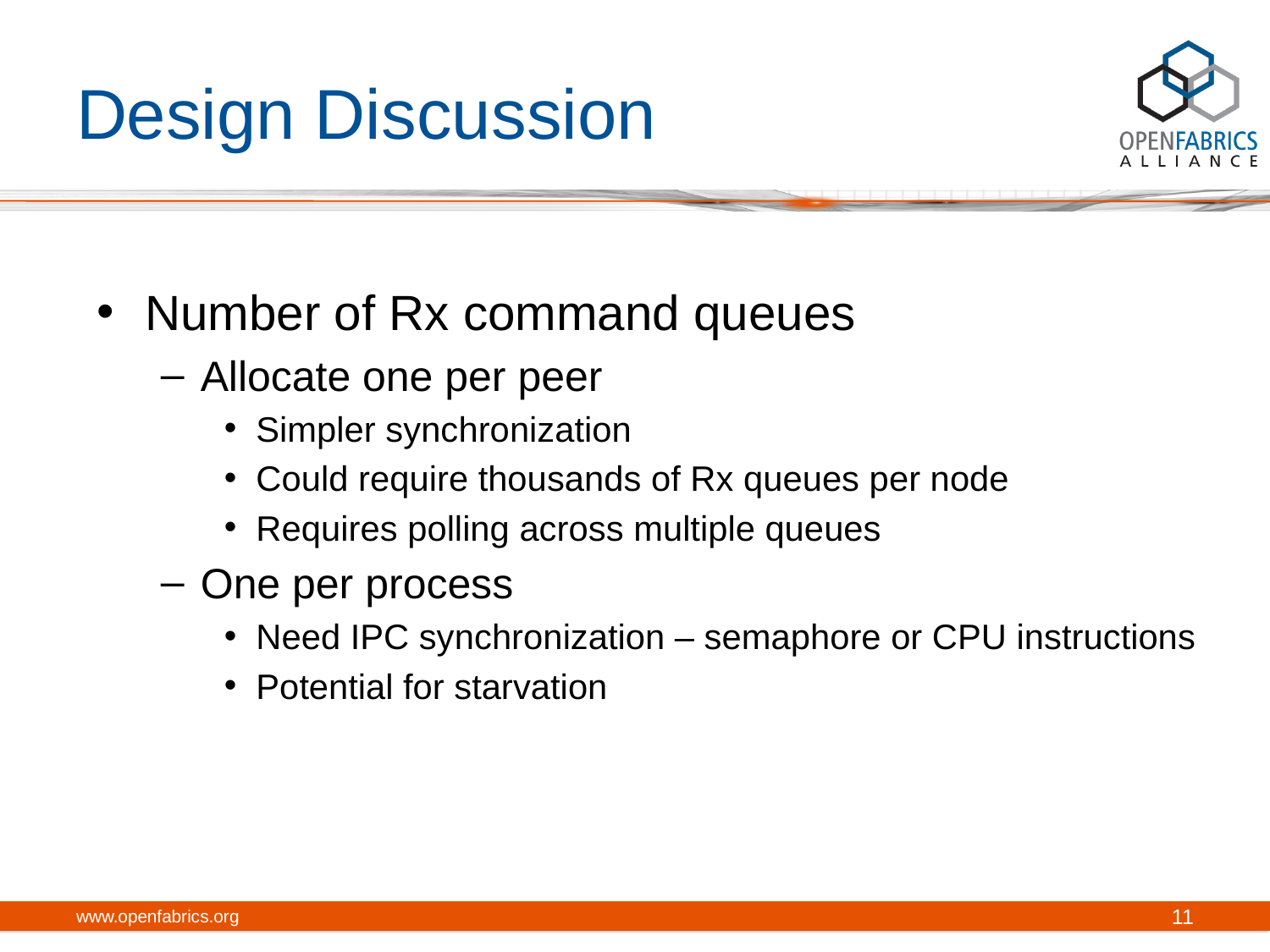

# Design Discussion
Number of Rx command queues
Allocate one per peer
Simpler synchronization
Could require thousands of Rx queues per node
Requires polling across multiple queues
One per process
Need IPC synchronization – semaphore or CPU instructions
Potential for starvation
www.openfabrics.org
11